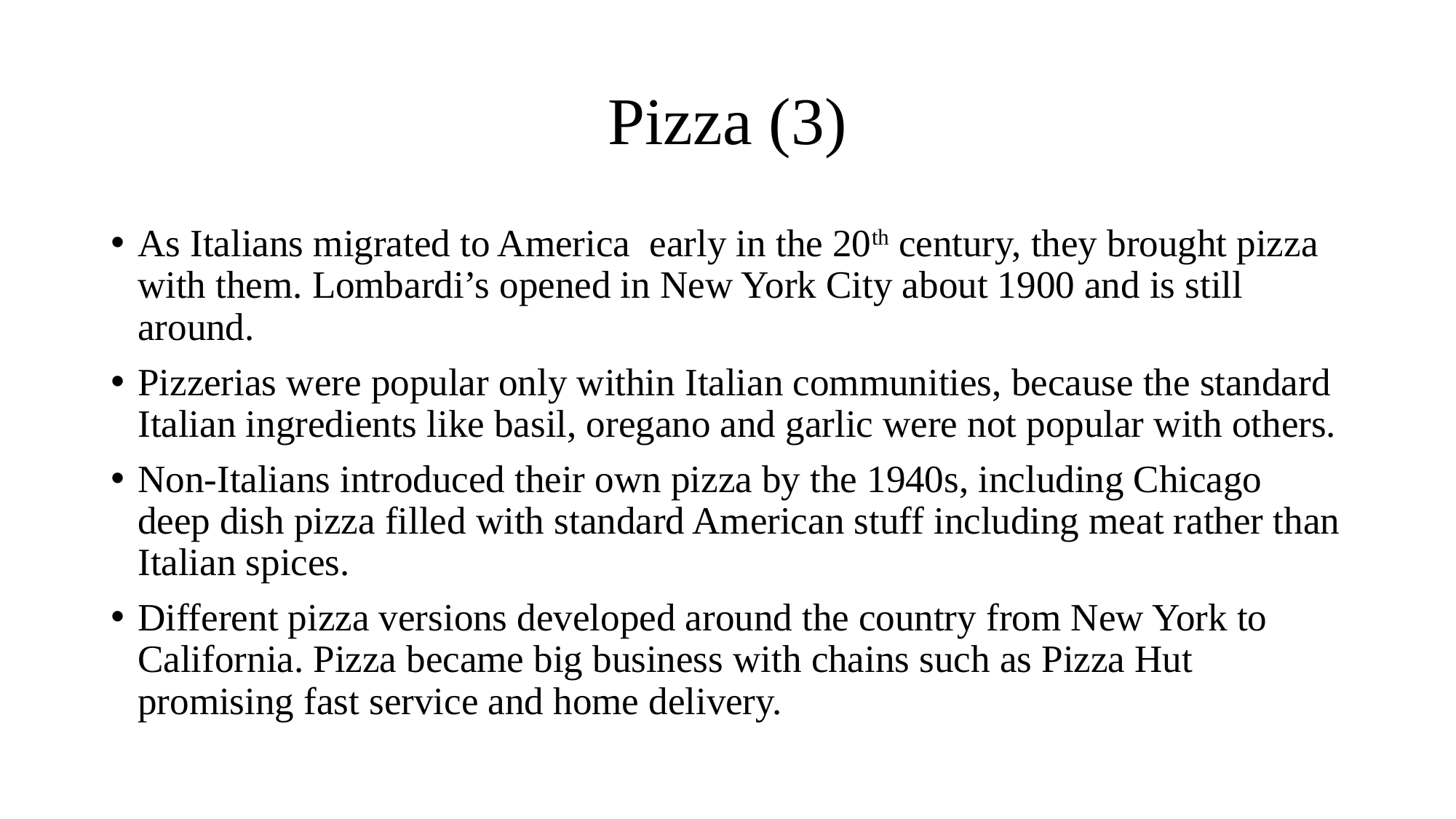

# Pizza (3)
As Italians migrated to America  early in the 20th century, they brought pizza with them. Lombardi’s opened in New York City about 1900 and is still around.
Pizzerias were popular only within Italian communities, because the standard Italian ingredients like basil, oregano and garlic were not popular with others.
Non-Italians introduced their own pizza by the 1940s, including Chicago deep dish pizza filled with standard American stuff including meat rather than Italian spices.
Different pizza versions developed around the country from New York to California. Pizza became big business with chains such as Pizza Hut promising fast service and home delivery.